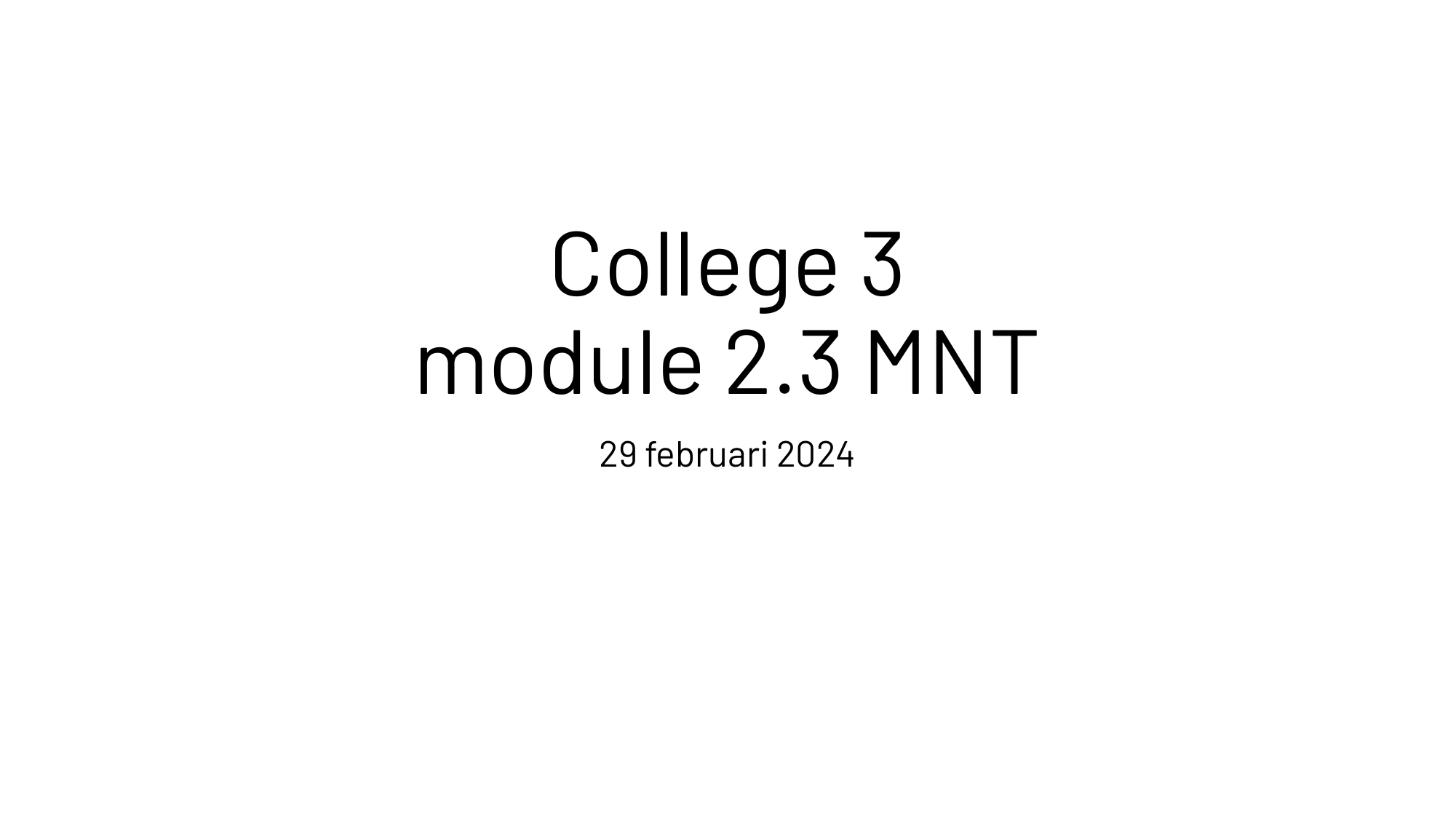

# College 3 module 2.3 MNT
29 februari 2024